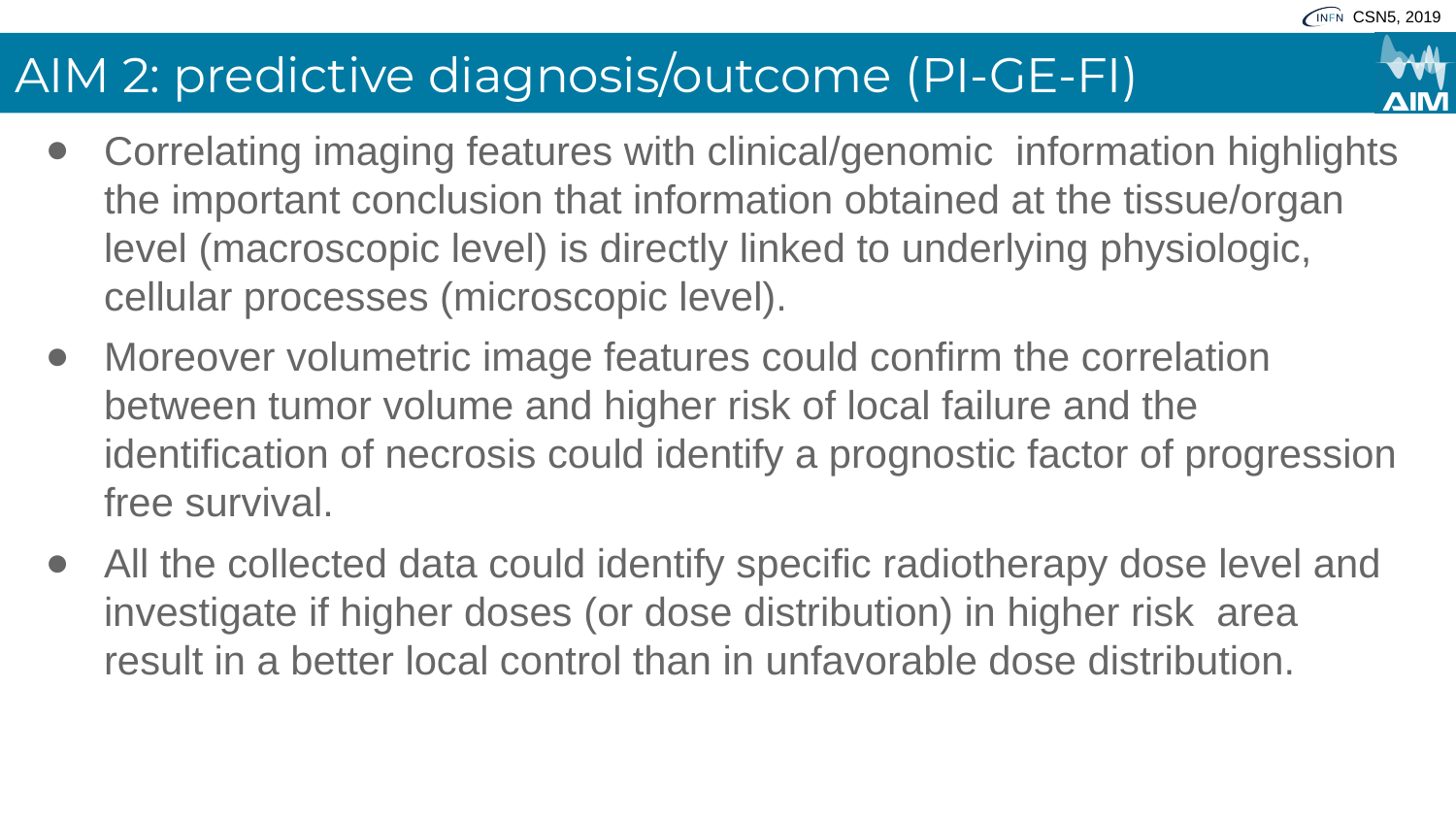

# AIM 2: predictive diagnosis/outcome (PI-GE-FI)
Correlating imaging features with clinical/genomic  information highlights the important conclusion that information obtained at the tissue/organ level (macroscopic level) is directly linked to underlying physiologic, cellular processes (microscopic level).
Moreover volumetric image features could confirm the correlation between tumor volume and higher risk of local failure and the identification of necrosis could identify a prognostic factor of progression free survival.
All the collected data could identify specific radiotherapy dose level and  investigate if higher doses (or dose distribution) in higher risk  area result in a better local control than in unfavorable dose distribution.